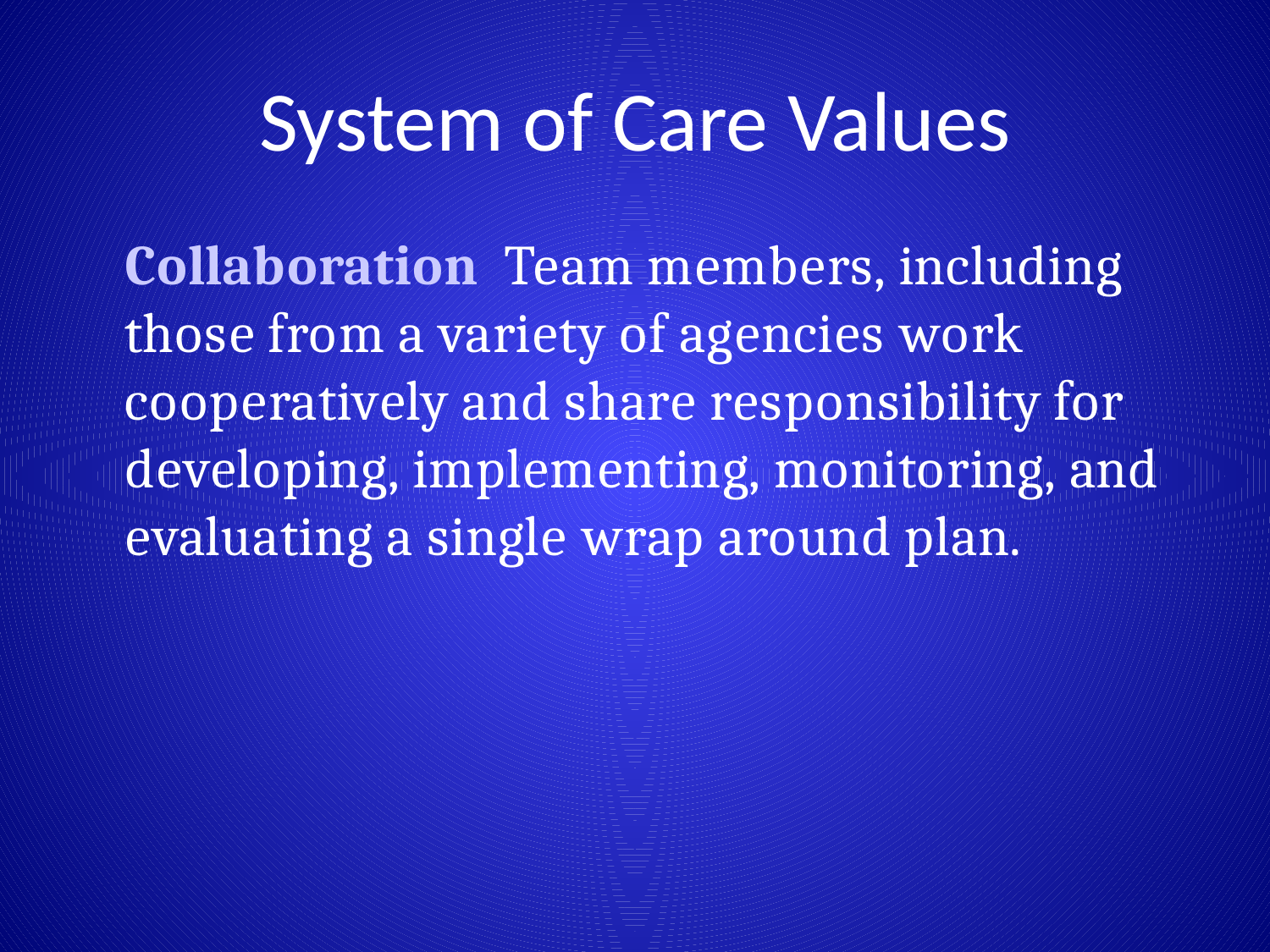

# System of Care Values
	Collaboration  Team members, including those from a variety of agencies work cooperatively and share responsibility for developing, implementing, monitoring, and evaluating a single wrap around plan.